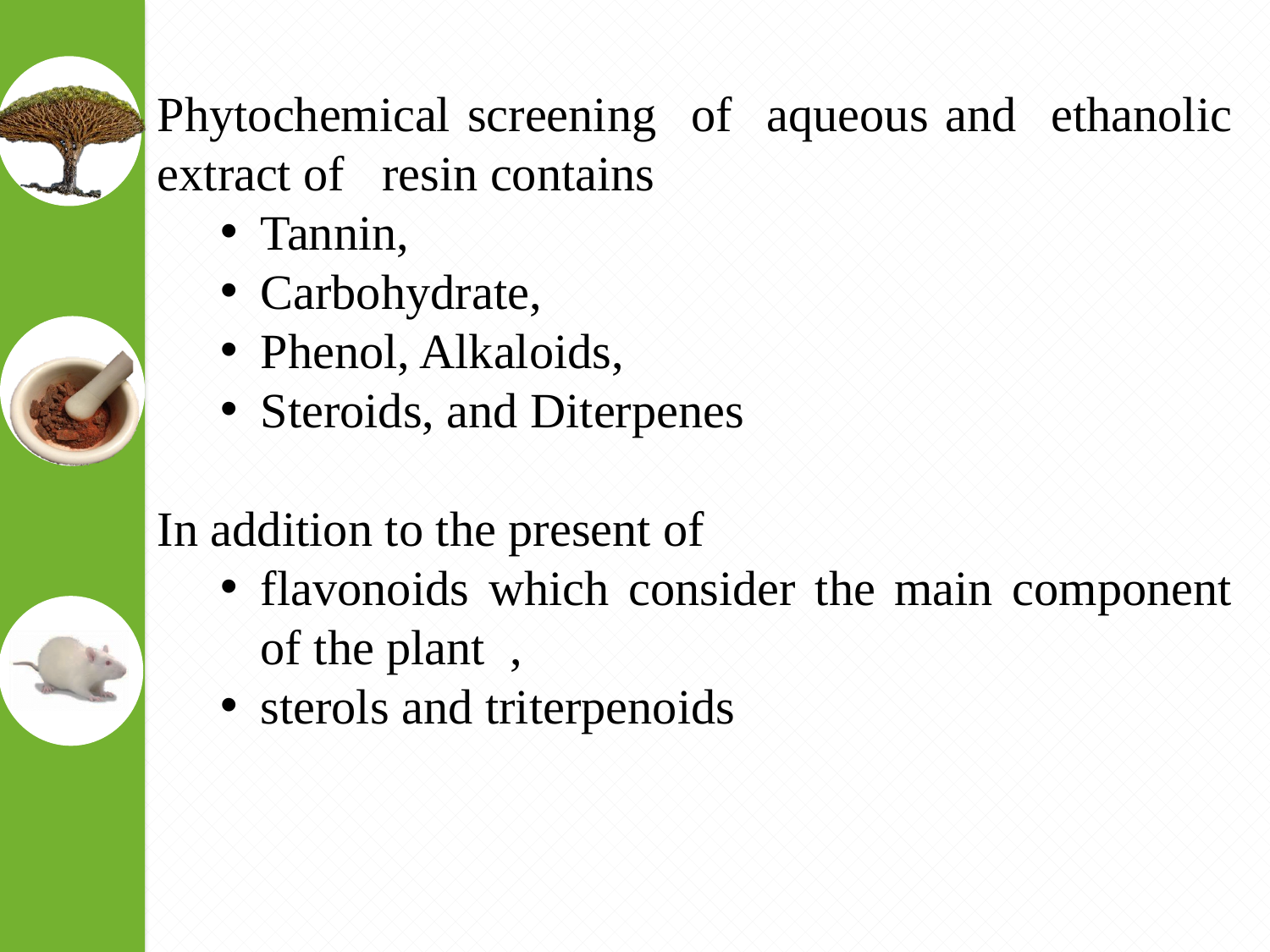

Phytochemical screening  of  aqueous and  ethanolic extract of   resin contains
Tannin,
Carbohydrate,
Phenol, Alkaloids,
Steroids, and Diterpenes

In addition to the present of
flavonoids which consider the main component of the plant  ,
sterols and triterpenoids